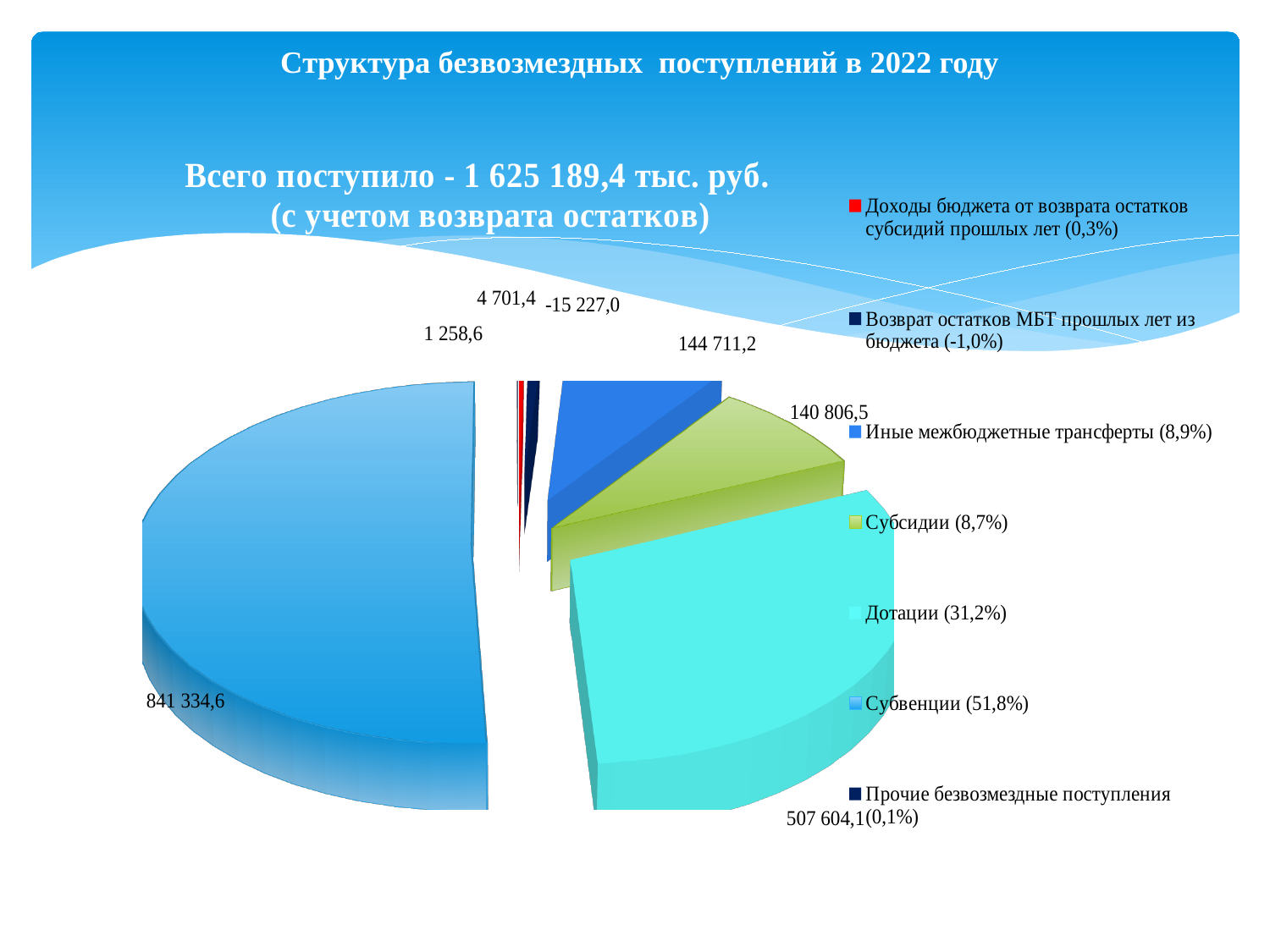

# Структура безвозмездных  поступлений в 2022 году

[unsupported chart]